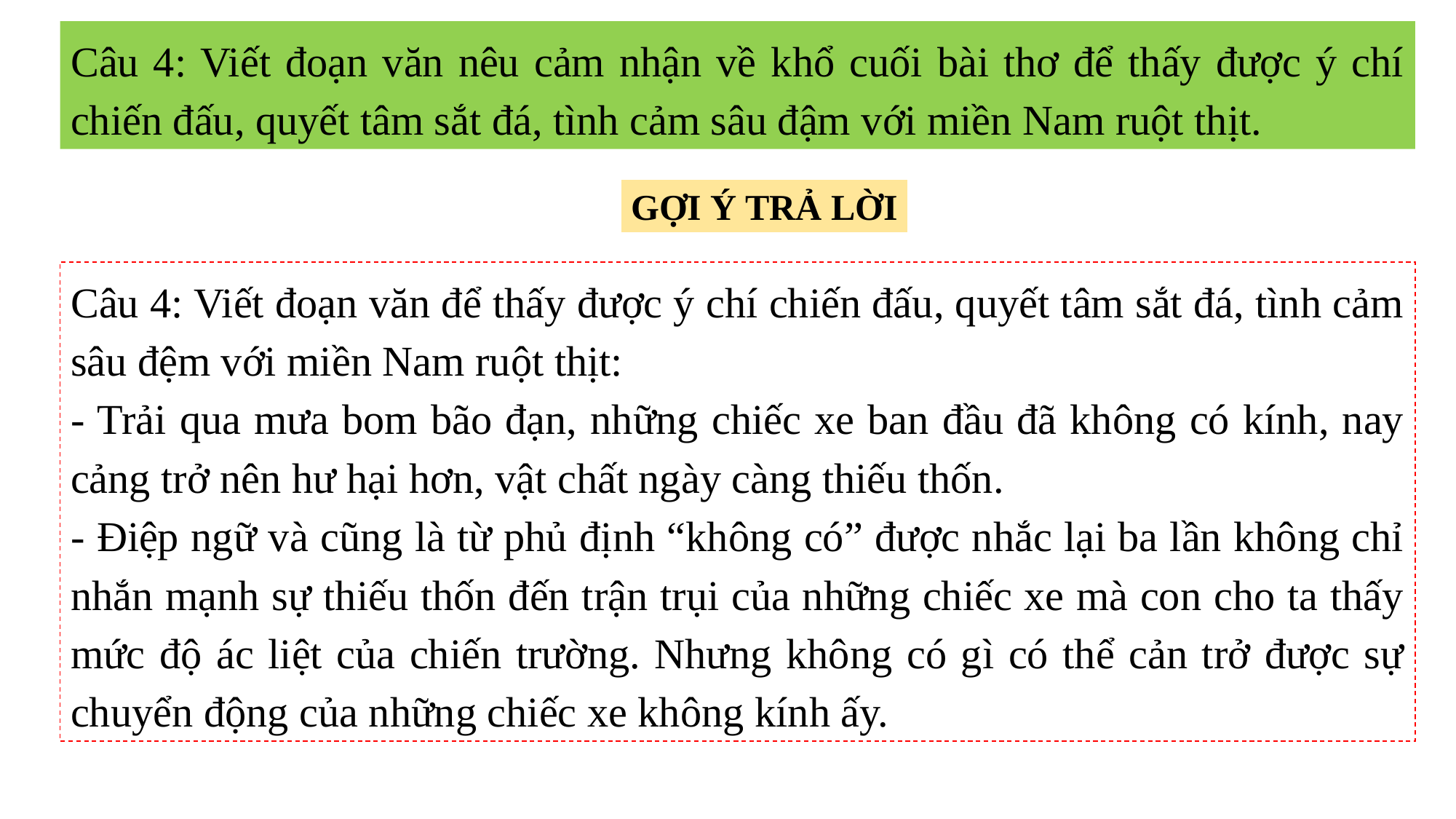

Câu 4: Viết đoạn văn nêu cảm nhận về khổ cuối bài thơ để thấy được ý chí chiến đấu, quyết tâm sắt đá, tình cảm sâu đậm với miền Nam ruột thịt.
GỢI Ý TRẢ LỜI
Câu 4: Viết đoạn văn để thấy được ý chí chiến đấu, quyết tâm sắt đá, tình cảm sâu đệm với miền Nam ruột thịt:
- Trải qua mưa bom bão đạn, những chiếc xe ban đầu đã không có kính, nay cảng trở nên hư hại hơn, vật chất ngày càng thiếu thốn.
- Điệp ngữ và cũng là từ phủ định “không có” được nhắc lại ba lần không chỉ nhắn mạnh sự thiếu thốn đến trận trụi của những chiếc xe mà con cho ta thấy mức độ ác liệt của chiến trường. Nhưng không có gì có thể cản trở được sự chuyển động của những chiếc xe không kính ấy.